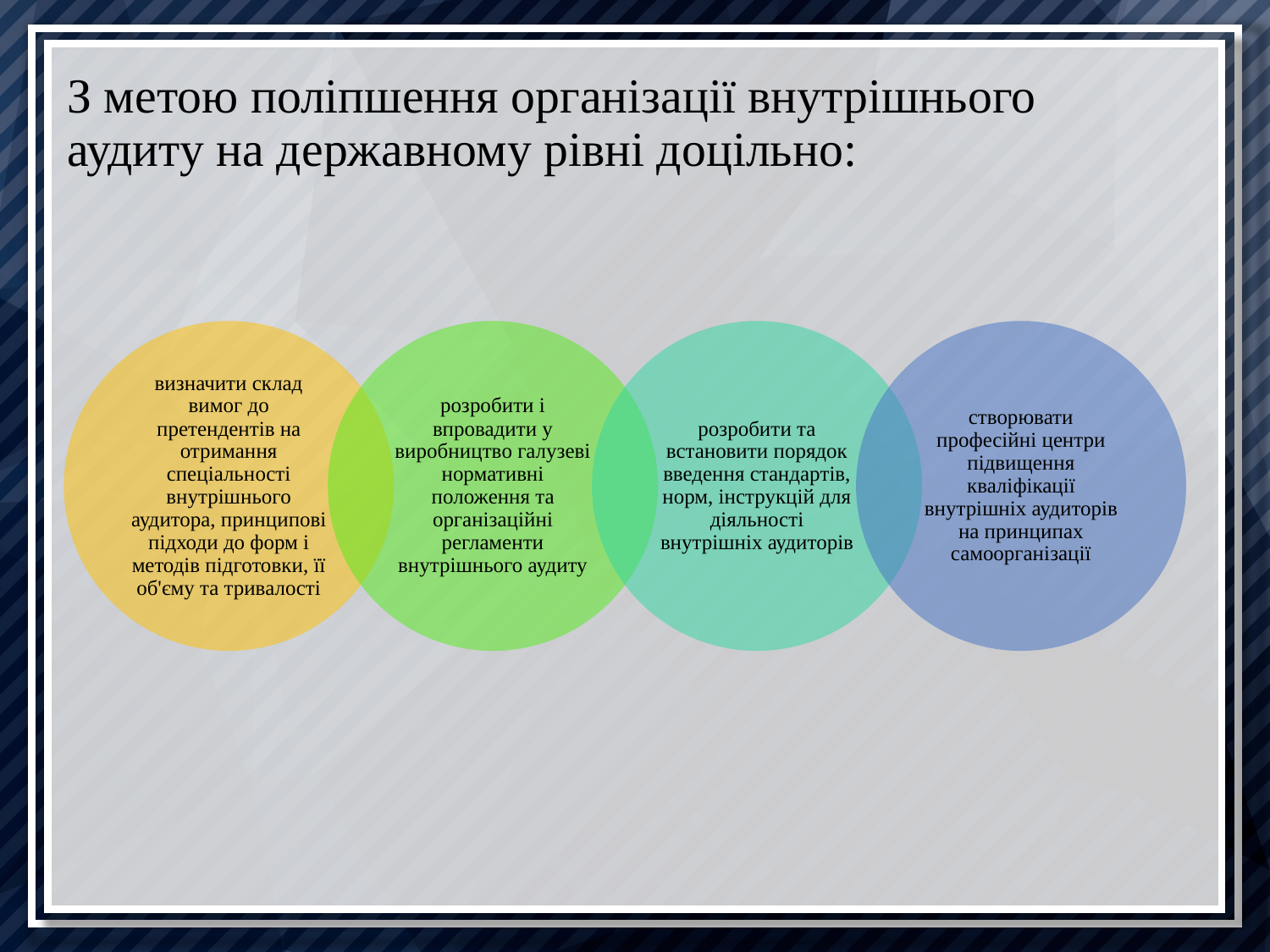

# З метою поліпшення організації внутрішнього аудиту на державному рівні доцільно:
визначити склад вимог до претендентів на отримання спеціальності внутрішнього аудитора, принципові підходи до форм і методів підготовки, її об'єму та тривалості
розробити і впровадити у виробництво галузеві нормативні положення та організаційні регламенти внутрішнього аудиту
розробити та встановити порядок введення стандартів, норм, інструкцій для діяльності внутрішніх аудиторів
створювати професійні центри підвищення кваліфікації внутрішніх аудиторів на принципах самоорганізації